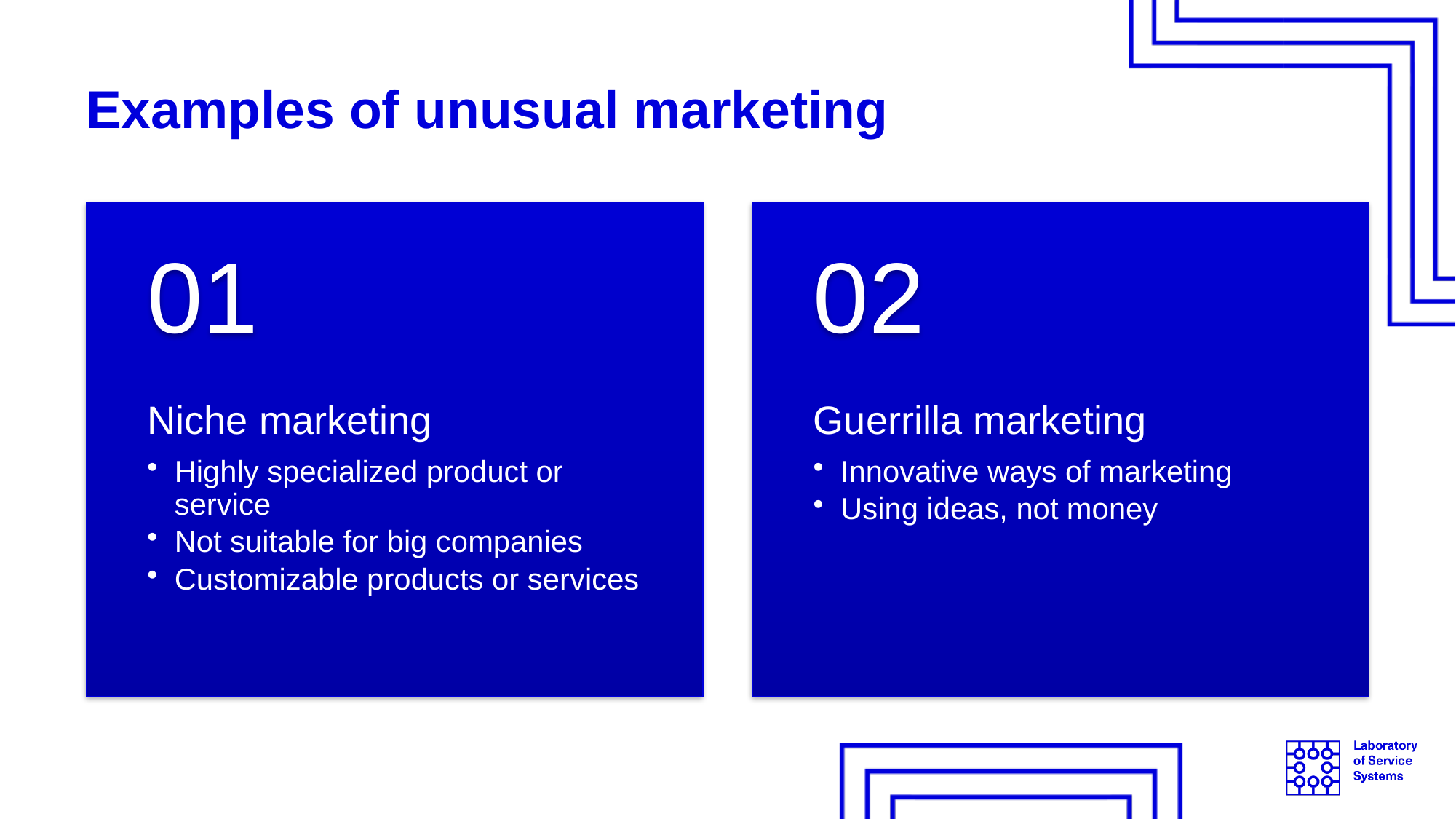

# Examples of unusual marketing
Niche marketing
Highly specialized product or service
Not suitable for big companies
Customizable products or services
01
Guerrilla marketing
Innovative ways of marketing
Using ideas, not money
02